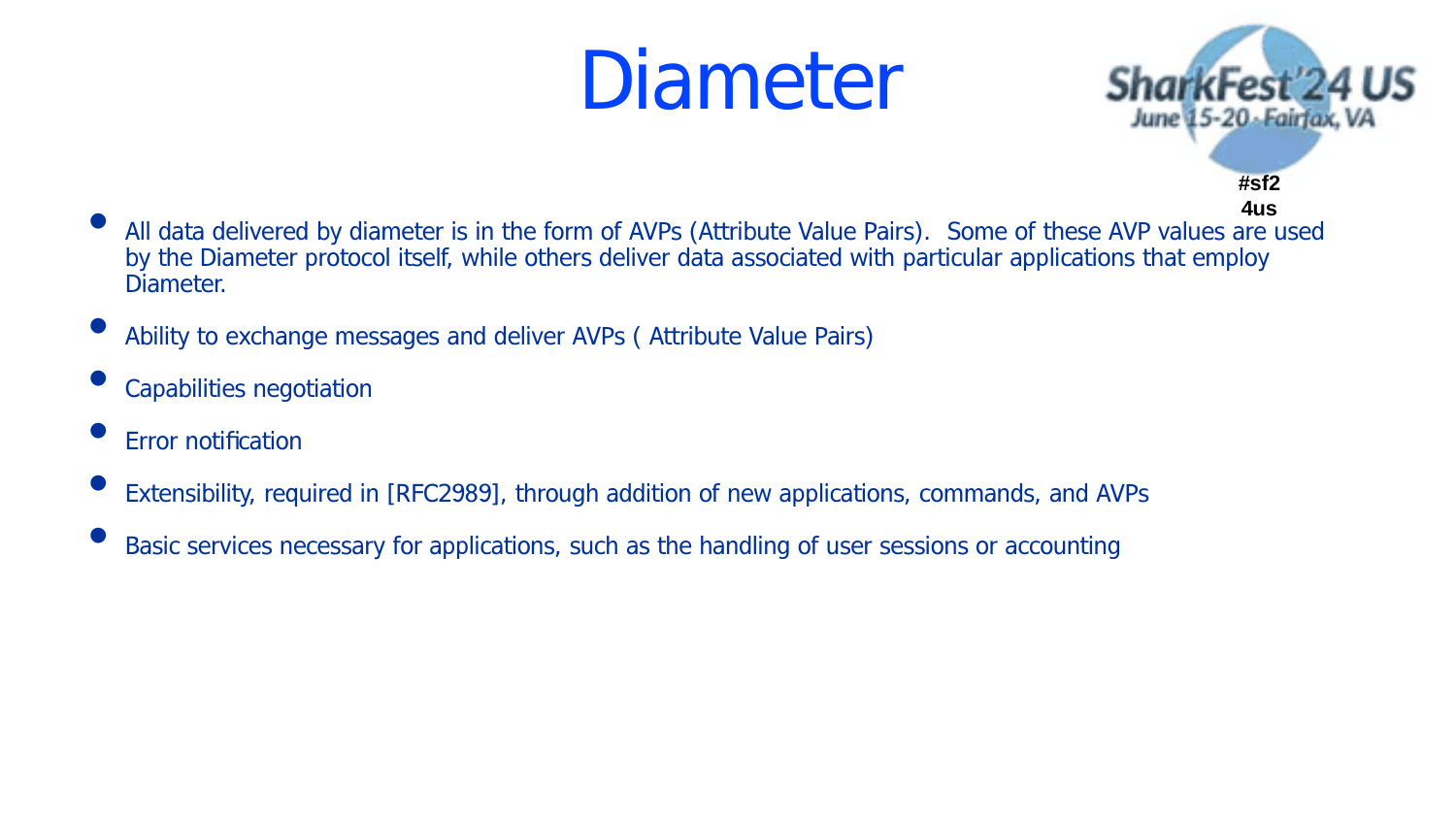

Diameter
#sf2
•
4us
All data delivered by diameter is in the form of AVPs (Attribute Value Pairs). Some of these AVP values are used
by the Diameter protocol itself, while others deliver data associated with particular applications that employ
Diameter.
•
•
•
•
•
Ability to exchange messages and deliver AVPs ( Attribute Value Pairs)
Capabilities negotiation
Error notification
Extensibility, required in [RFC2989], through addition of new applications, commands, and AVPs
Basic services necessary for applications, such as the handling of user sessions or accounting